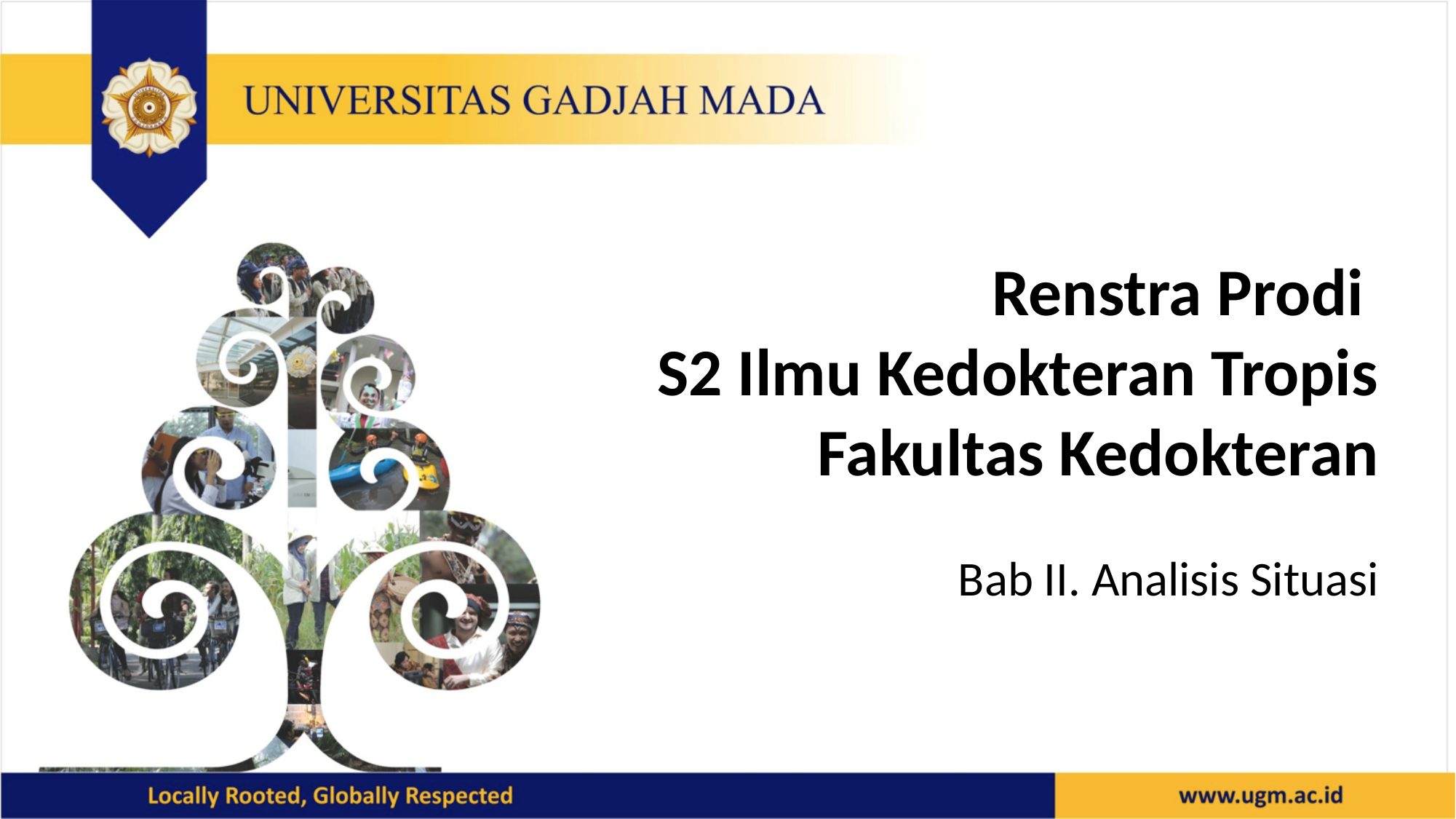

Renstra Prodi
S2 Ilmu Kedokteran Tropis
Fakultas Kedokteran

Bab II. Analisis Situasi